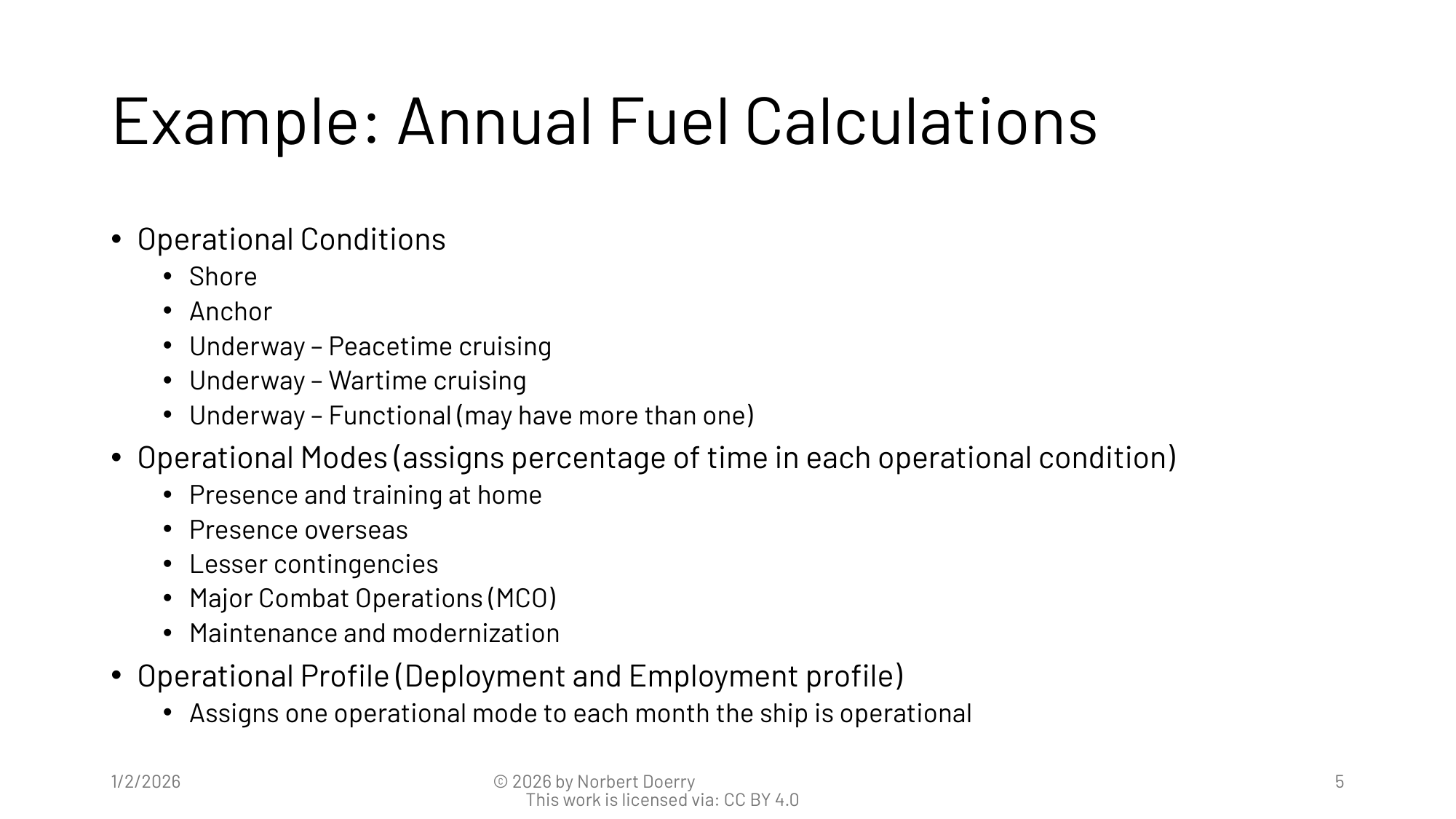

# Example: Annual Fuel Calculations
Operational Conditions
Shore
Anchor
Underway – Peacetime cruising
Underway – Wartime cruising
Underway – Functional (may have more than one)
Operational Modes (assigns percentage of time in each operational condition)
Presence and training at home
Presence overseas
Lesser contingencies
Major Combat Operations (MCO)
Maintenance and modernization
Operational Profile (Deployment and Employment profile)
Assigns one operational mode to each month the ship is operational
1/2/2026
© 2026 by Norbert Doerry                                                                                  This work is licensed via: CC BY 4.0
5